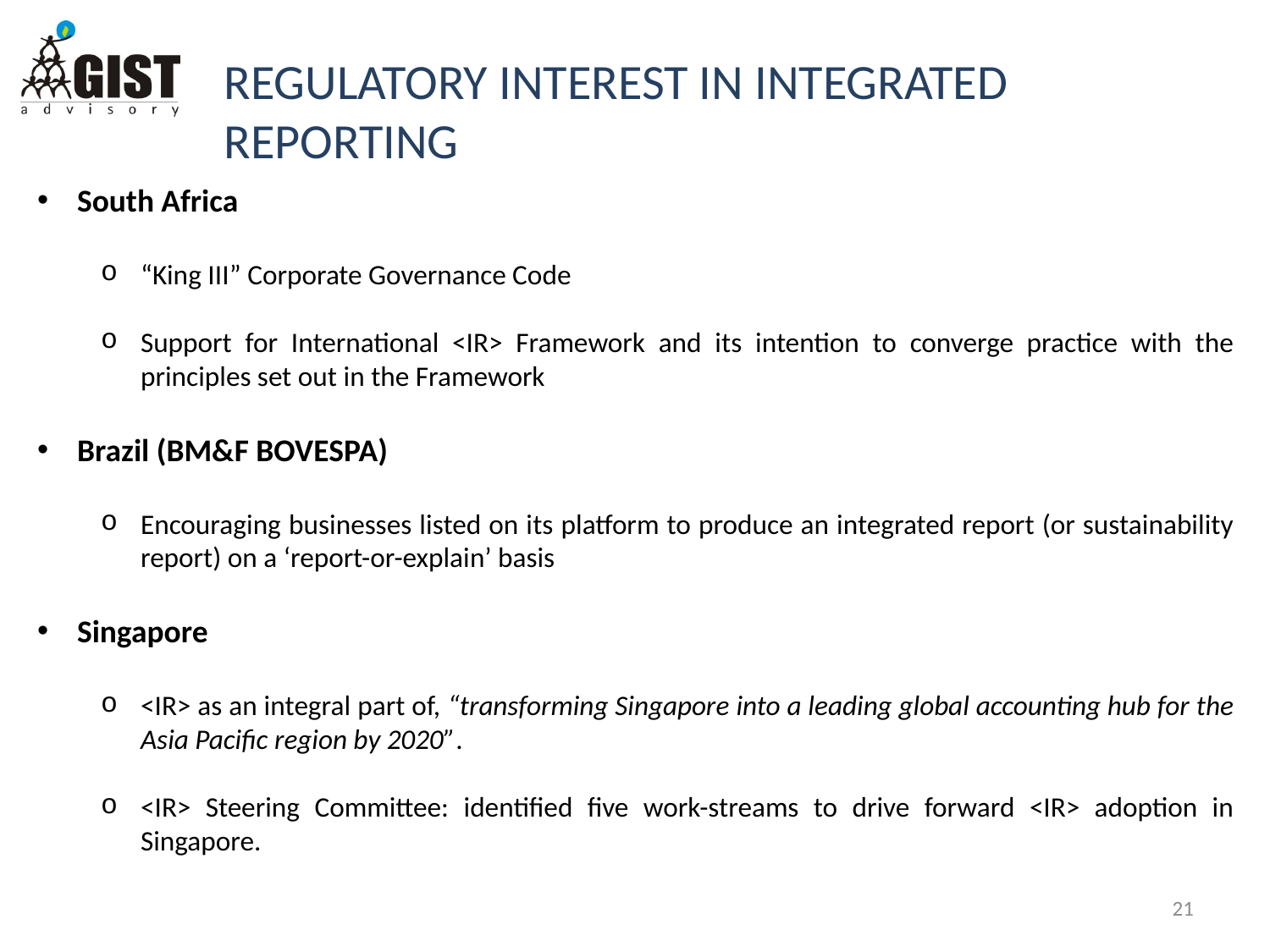

REGULATORY INTEREST IN INTEGRATED REPORTING
South Africa

“King III” Corporate Governance Code

Support for International <IR> Framework and its intention to converge practice with the principles set out in the Framework

Brazil (BM&F BOVESPA)

Encouraging businesses listed on its platform to produce an integrated report (or sustainability report) on a ‘report-or-explain’ basis

Singapore

<IR> as an integral part of, “transforming Singapore into a leading global accounting hub for the Asia Pacific region by 2020”.

<IR> Steering Committee: identified five work-streams to drive forward <IR> adoption in Singapore.

21